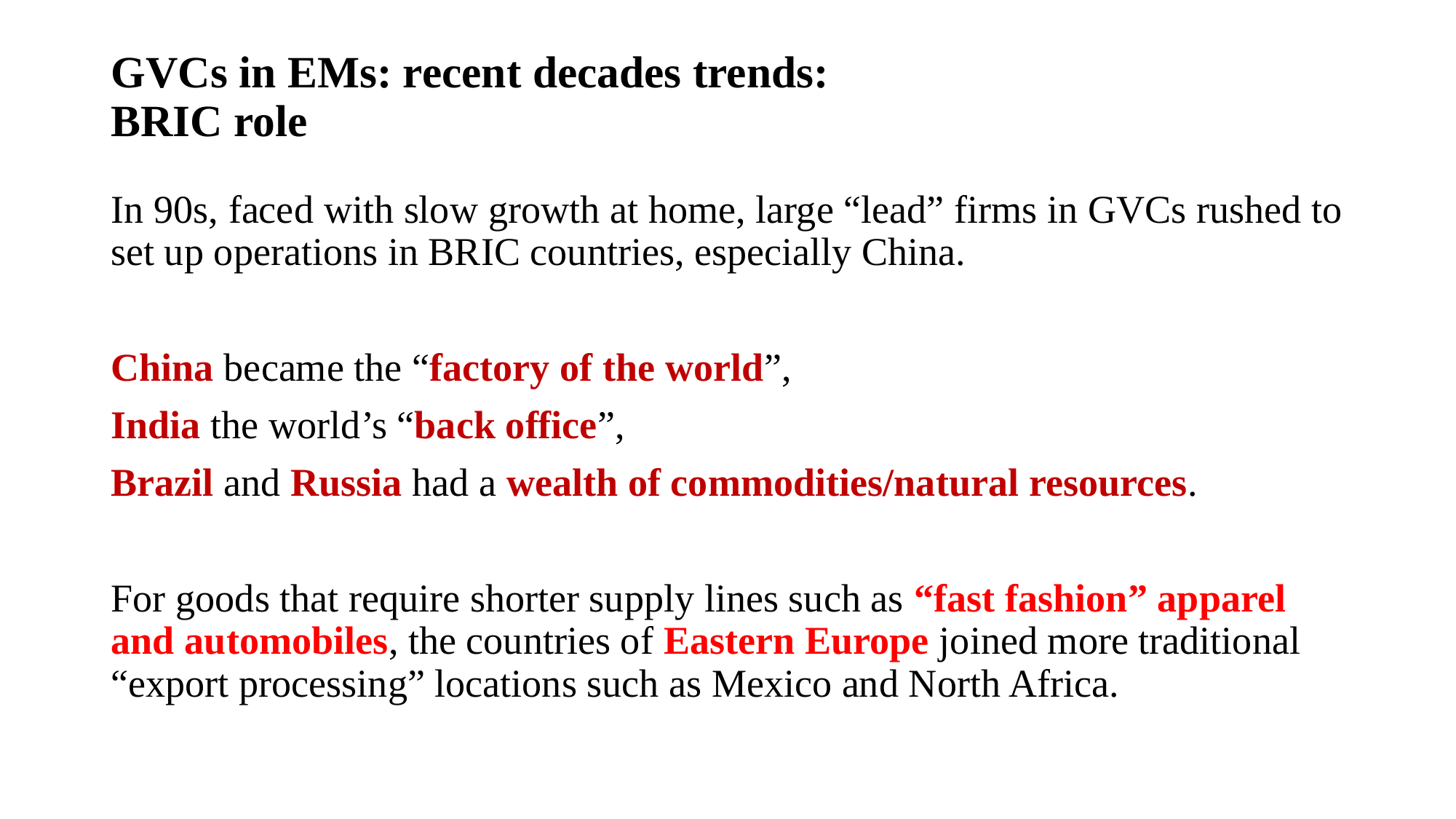

# GVCs in EMs: recent decades trends: BRIC role
In 90s, faced with slow growth at home, large “lead” firms in GVCs rushed to set up operations in BRIC countries, especially China.

China became the “factory of the world”,
India the world’s “back office”,
Brazil and Russia had a wealth of commodities/natural resources.

For goods that require shorter supply lines such as “fast fashion” apparel and automobiles, the countries of Eastern Europe joined more traditional “export processing” locations such as Mexico and North Africa.